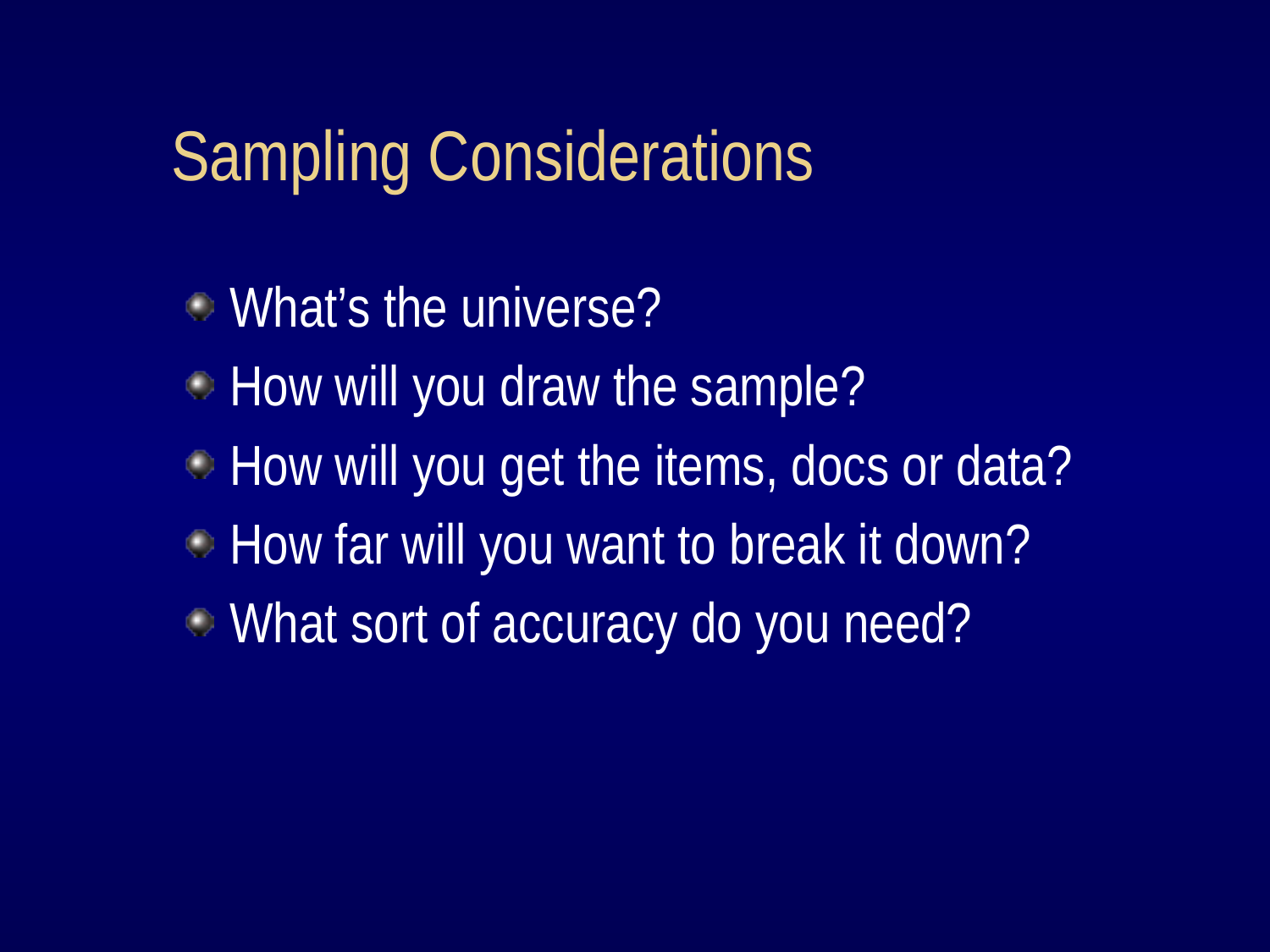

# Sampling Considerations
What’s the universe?
How will you draw the sample?
How will you get the items, docs or data?
How far will you want to break it down?
What sort of accuracy do you need?